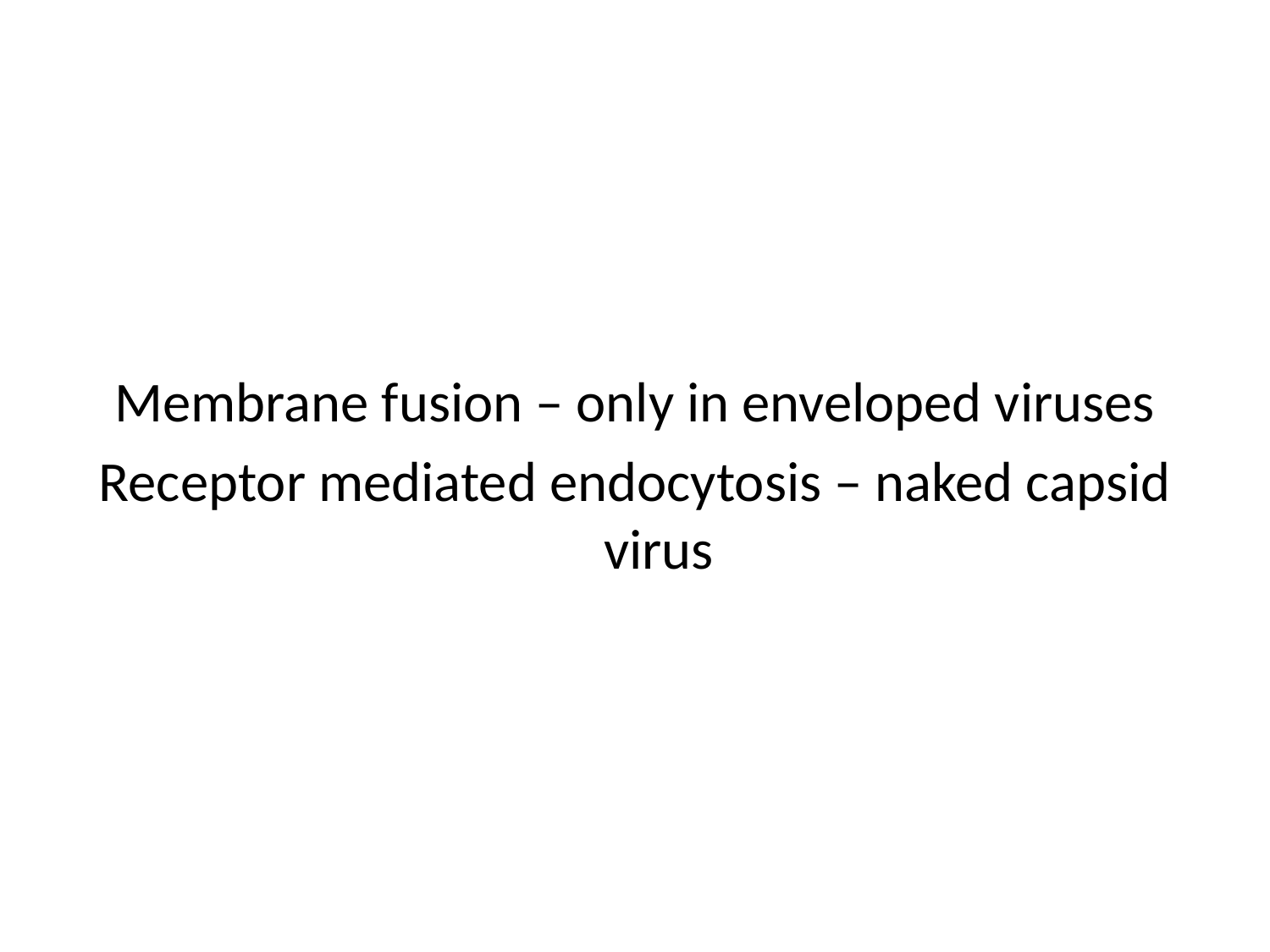

Membrane fusion – only in enveloped viruses
Receptor mediated endocytosis – naked capsid virus